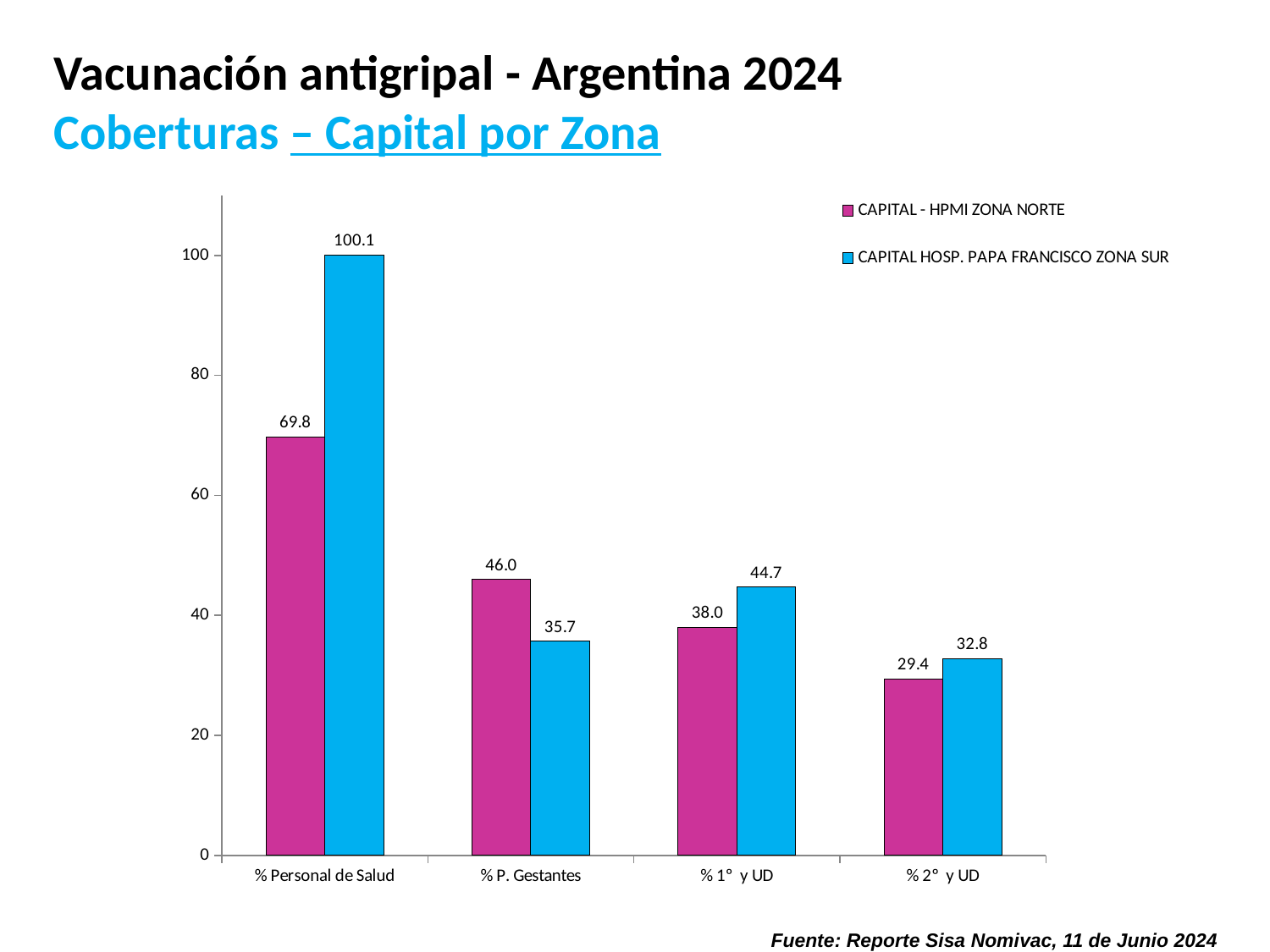

Vacunación antigripal - Argentina 2024
Coberturas – Capital por Zona

### Chart

| Category |  |  |
|---|---|---|
| % Personal de Salud | 69.76217440543601 | 100.07299270072993 |
| % P. Gestantes | 46.0 | 35.65217391304348 |
| % 1º  y UD | 38.0 | 44.6875 |
| % 2º  y UD | 29.395833333333332 | 32.770833333333336 |
Fuente: Reporte Sisa Nomivac, 11 de Junio 2024